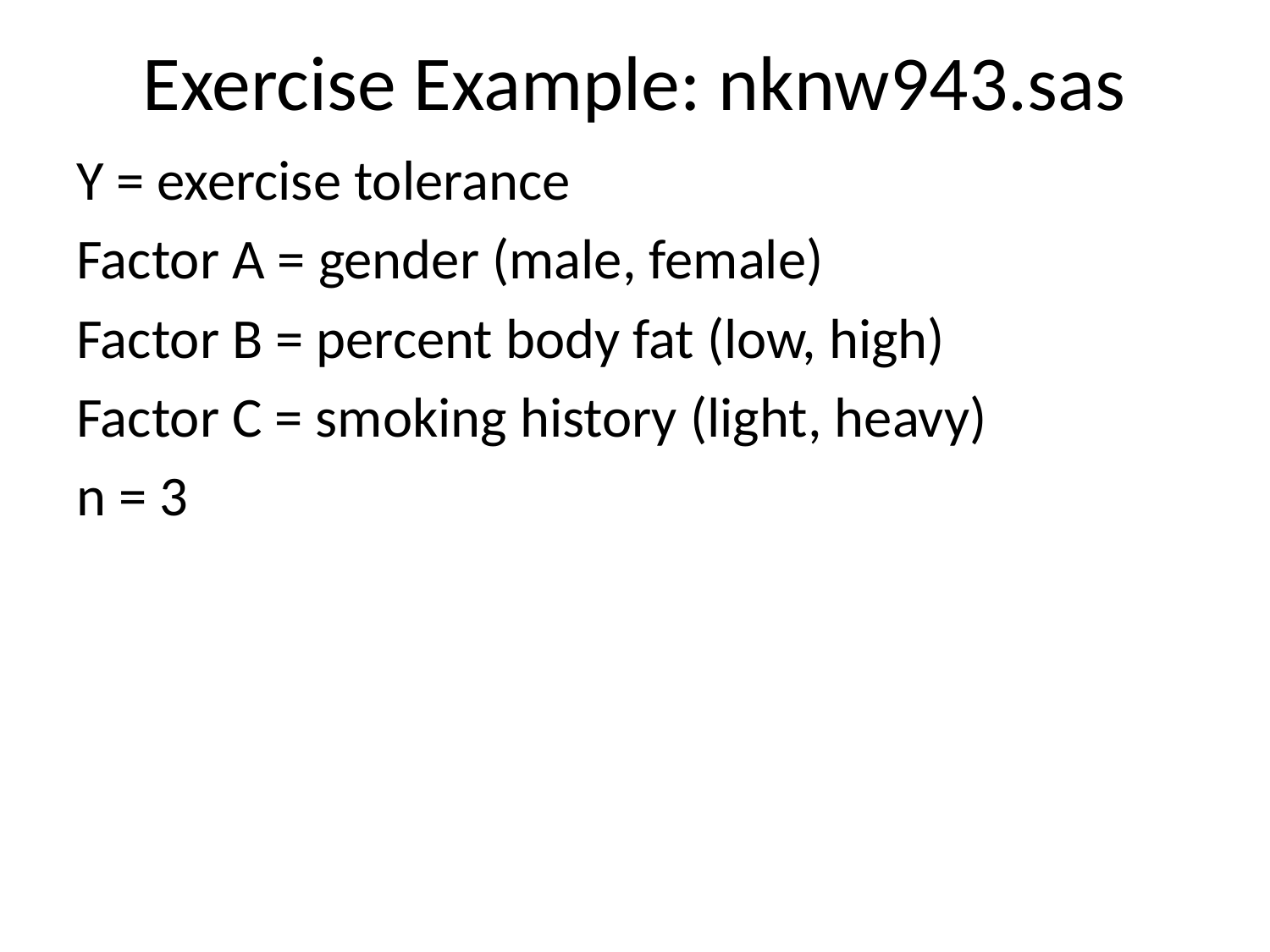

# Exercise Example: nknw943.sas
Y = exercise tolerance
Factor A = gender (male, female)
Factor B = percent body fat (low, high)
Factor C = smoking history (light, heavy)
n = 3